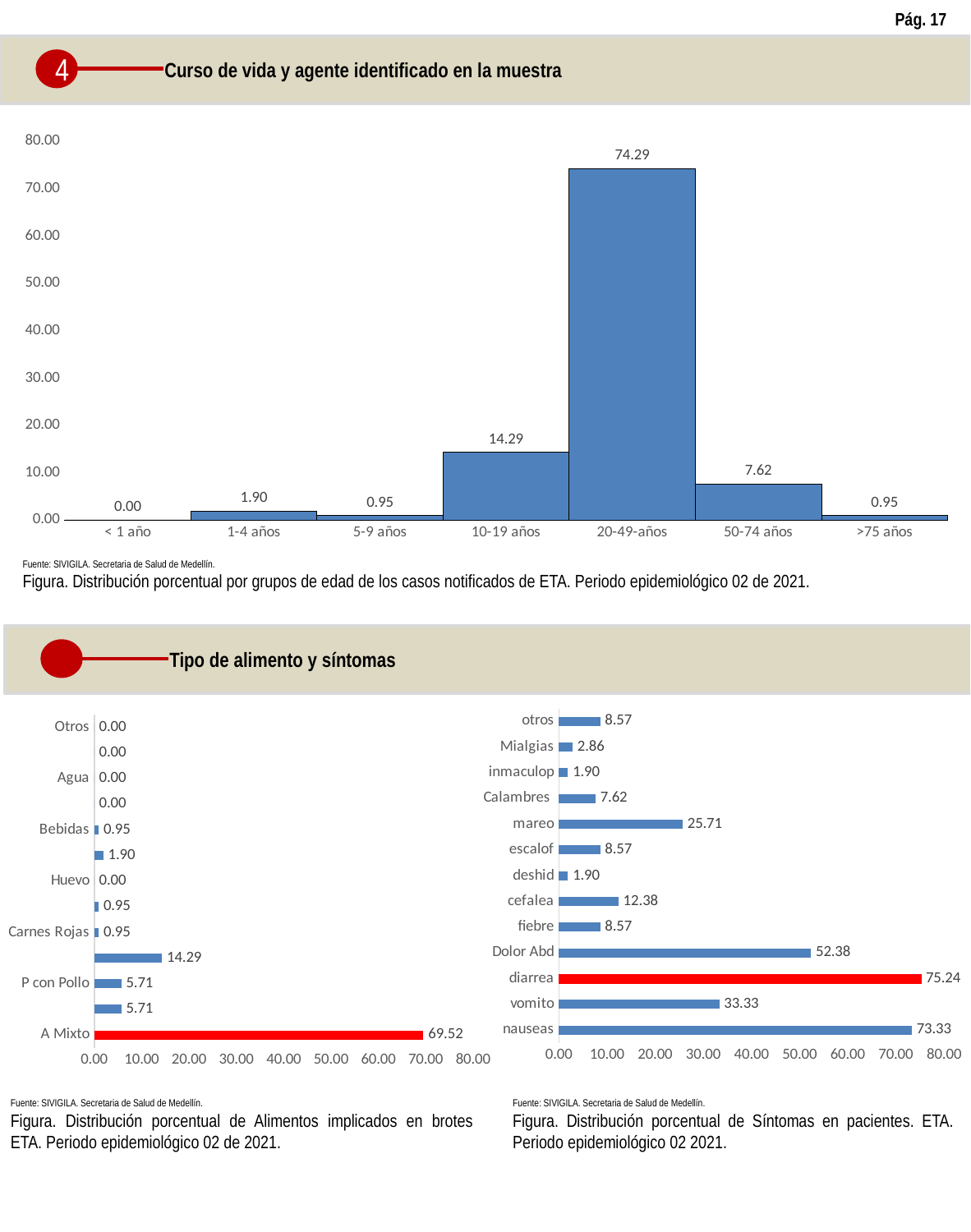

Pág. 17

4
Curso de vida y agente identificado en la muestra

### Chart

| Category |  |
|---|---|
| < 1 año | 0.0 |
| 1-4 años | 1.9047619047619049 |
| 5-9 años | 0.9523809523809524 |
| 10-19 años | 14.285714285714285 |
| 20-49-años | 74.28571428571429 |
| 50-74 años | 7.6190476190476195 |
| >75 años | 0.9523809523809524 |
Fuente: SIVIGILA. Secretaria de Salud de Medellín.
Figura. Distribución porcentual por grupos de edad de los casos notificados de ETA. Periodo epidemiológico 02 de 2021.

Tipo de alimento y síntomas

### Chart

| Category |  |
|---|---|
| nauseas | 73.33333333333333 |
| vomito | 33.33333333333333 |
| diarrea | 75.23809523809524 |
| Dolor Abd | 52.38095238095239 |
| fiebre | 8.571428571428571 |
| cefalea | 12.380952380952381 |
| deshid | 1.9047619047619049 |
| escalof | 8.571428571428571 |
| mareo | 25.71428571428571 |
| Calambres  | 7.6190476190476195 |
| inmaculop | 1.9047619047619049 |
| Mialgias | 2.857142857142857 |
| otros | 8.571428571428571 |

### Chart

| Category |  |
|---|---|
| A Mixto | 69.52380952380952 |
| C Rápidas | 5.714285714285714 |
| P con Pollo | 5.714285714285714 |
| P de Mar o Rio | 14.285714285714285 |
| Carnes Rojas | 0.9523809523809524 |
| D Lácteos | 0.9523809523809524 |
| Huevo | 0.0 |
| Panadería y Repostería  | 1.9047619047619049 |
| Bebidas | 0.9523809523809524 |
| Ensaldas y Frutas | 0.0 |
| Agua | 0.0 |
| Carne Procesada o Embutidos | 0.0 |
| Otros | 0.0 |
Fuente: SIVIGILA. Secretaria de Salud de Medellín.
Figura. Distribución porcentual de Alimentos implicados en brotes ETA. Periodo epidemiológico 02 de 2021.
Fuente: SIVIGILA. Secretaria de Salud de Medellín.
Figura. Distribución porcentual de Síntomas en pacientes. ETA. Periodo epidemiológico 02 2021.